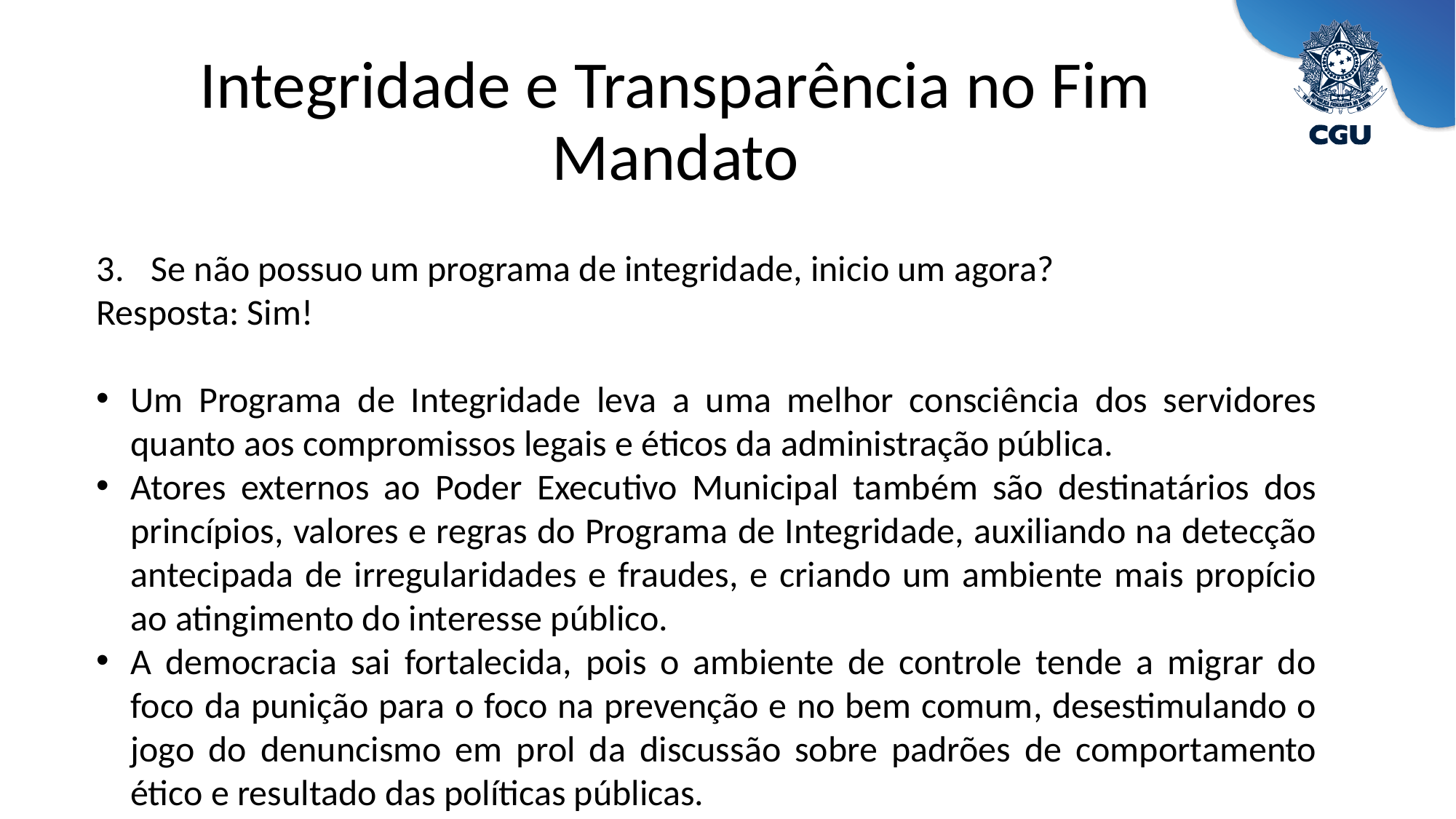

# Integridade e Transparência no Fim Mandato
Se não possuo um programa de integridade, inicio um agora?
Resposta: Sim!

Um Programa de Integridade leva a uma melhor consciência dos servidores quanto aos compromissos legais e éticos da administração pública.
Atores externos ao Poder Executivo Municipal também são destinatários dos princípios, valores e regras do Programa de Integridade, auxiliando na detecção antecipada de irregularidades e fraudes, e criando um ambiente mais propício ao atingimento do interesse público.
A democracia sai fortalecida, pois o ambiente de controle tende a migrar do foco da punição para o foco na prevenção e no bem comum, desestimulando o jogo do denuncismo em prol da discussão sobre padrões de comportamento ético e resultado das políticas públicas.